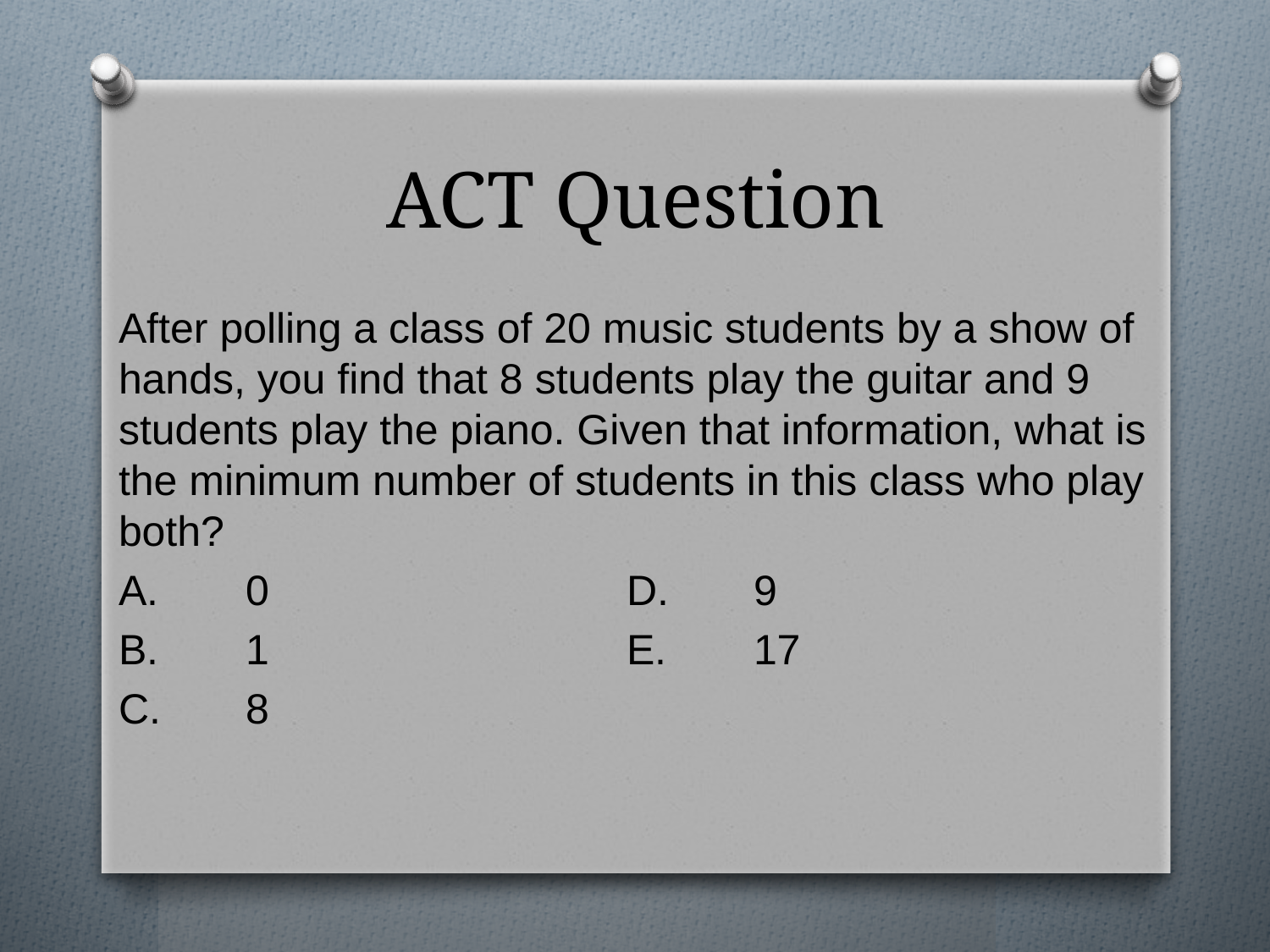

# ACT Question
After polling a class of 20 music students by a show of hands, you find that 8 students play the guitar and 9 students play the piano. Given that information, what is the minimum number of students in this class who play both?
A.	0			D.	9
B.	1			E.	17
C.	8